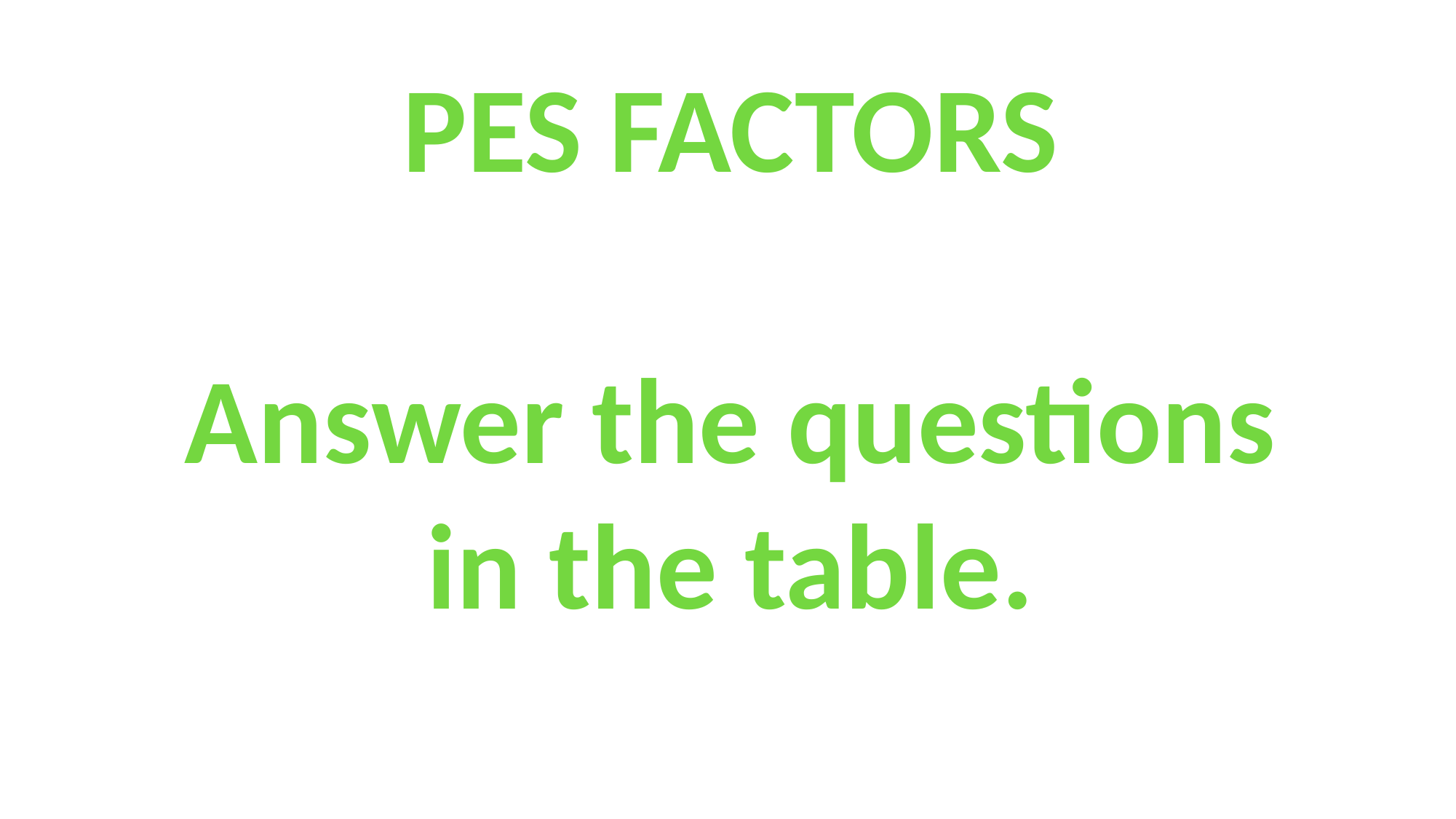

PES FACTORS
Answer the questions in the table.